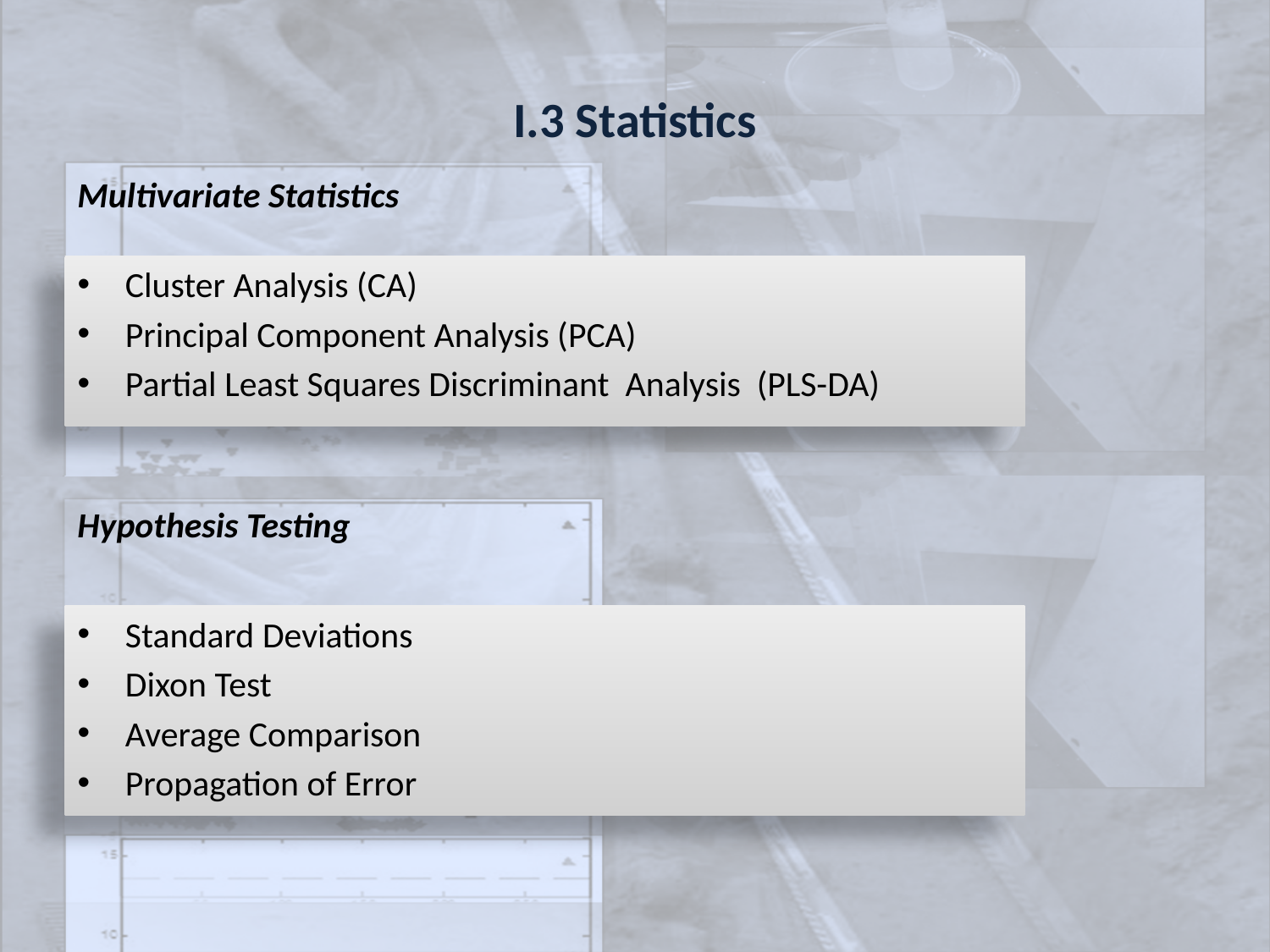

# I.3 Statistics
Multivariate Statistics
Cluster Analysis (CA)
Principal Component Analysis (PCA)
Partial Least Squares Discriminant  Analysis  (PLS-DA)
Hypothesis Testing
Standard Deviations
Dixon Test
Average Comparison
Propagation of Error